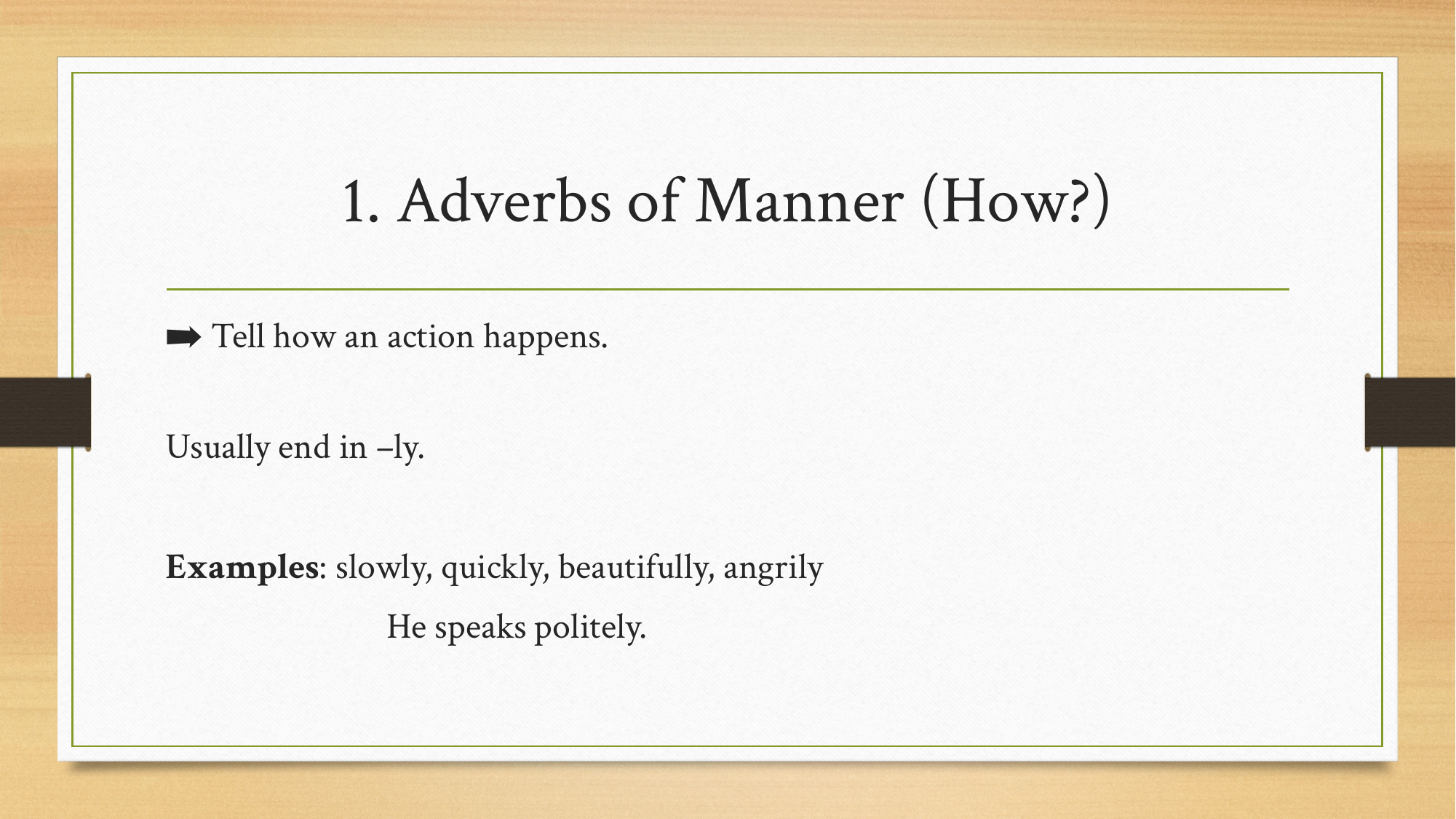

# 1. Adverbs of Manner (How?)
➡️ Tell how an action happens.

Usually end in –ly.

Examples: slowly, quickly, beautifully, angrily
                           He speaks politely.